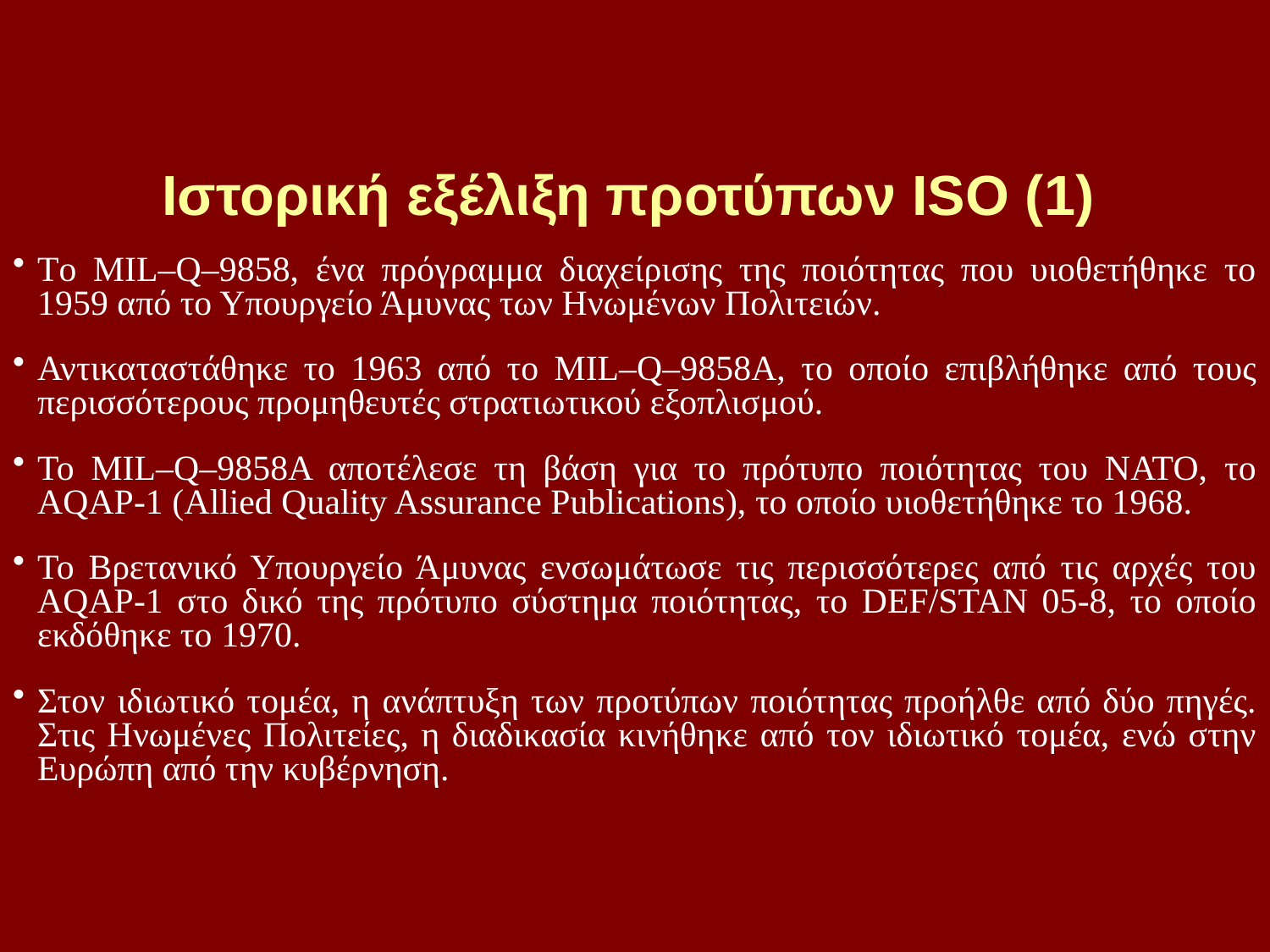

# Ιστορική εξέλιξη προτύπων ISO (1)
Tο MIL–Q–9858, ένα πρόγραμμα διαχείρισης της ποιότητας που υιοθετήθηκε το 1959 από το Υπουργείο Άμυνας των Ηνωμένων Πολιτειών.
Αντικαταστάθηκε το 1963 από το MIL–Q–9858Α, το οποίο επιβλήθηκε από τους περισσότερους προμηθευτές στρατιωτικού εξοπλισμού.
Το MIL–Q–9858Α αποτέλεσε τη βάση για το πρότυπο ποιότητας του ΝΑΤΟ, το AQAP-1 (Allied Quality Assurance Publications), το οποίο υιοθετήθηκε το 1968.
Το Βρετανικό Υπουργείο Άμυνας ενσωμάτωσε τις περισσότερες από τις αρχές του AQAP-1 στο δικό της πρότυπο σύστημα ποιότητας, το DEF/STAN 05-8, το οποίο εκδόθηκε το 1970.
Στον ιδιωτικό τομέα, η ανάπτυξη των προτύπων ποιότητας προήλθε από δύο πηγές. Στις Ηνωμένες Πολιτείες, η διαδικασία κινήθηκε από τον ιδιωτικό τομέα, ενώ στην Ευρώπη από την κυβέρνηση.